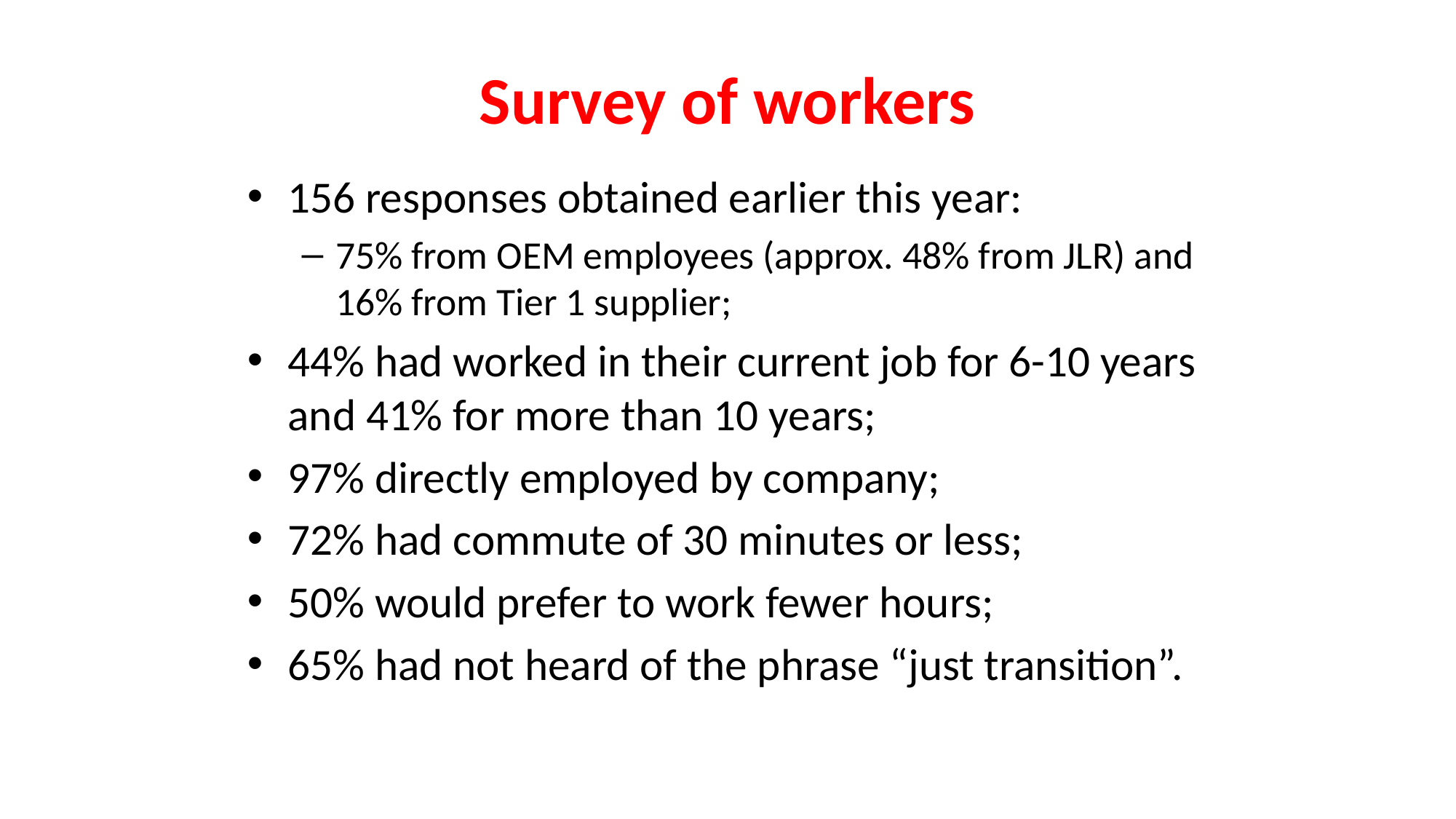

# Survey of workers
156 responses obtained earlier this year:
75% from OEM employees (approx. 48% from JLR) and 16% from Tier 1 supplier;
44% had worked in their current job for 6-10 years and 41% for more than 10 years;
97% directly employed by company;
72% had commute of 30 minutes or less;
50% would prefer to work fewer hours;
65% had not heard of the phrase “just transition”.